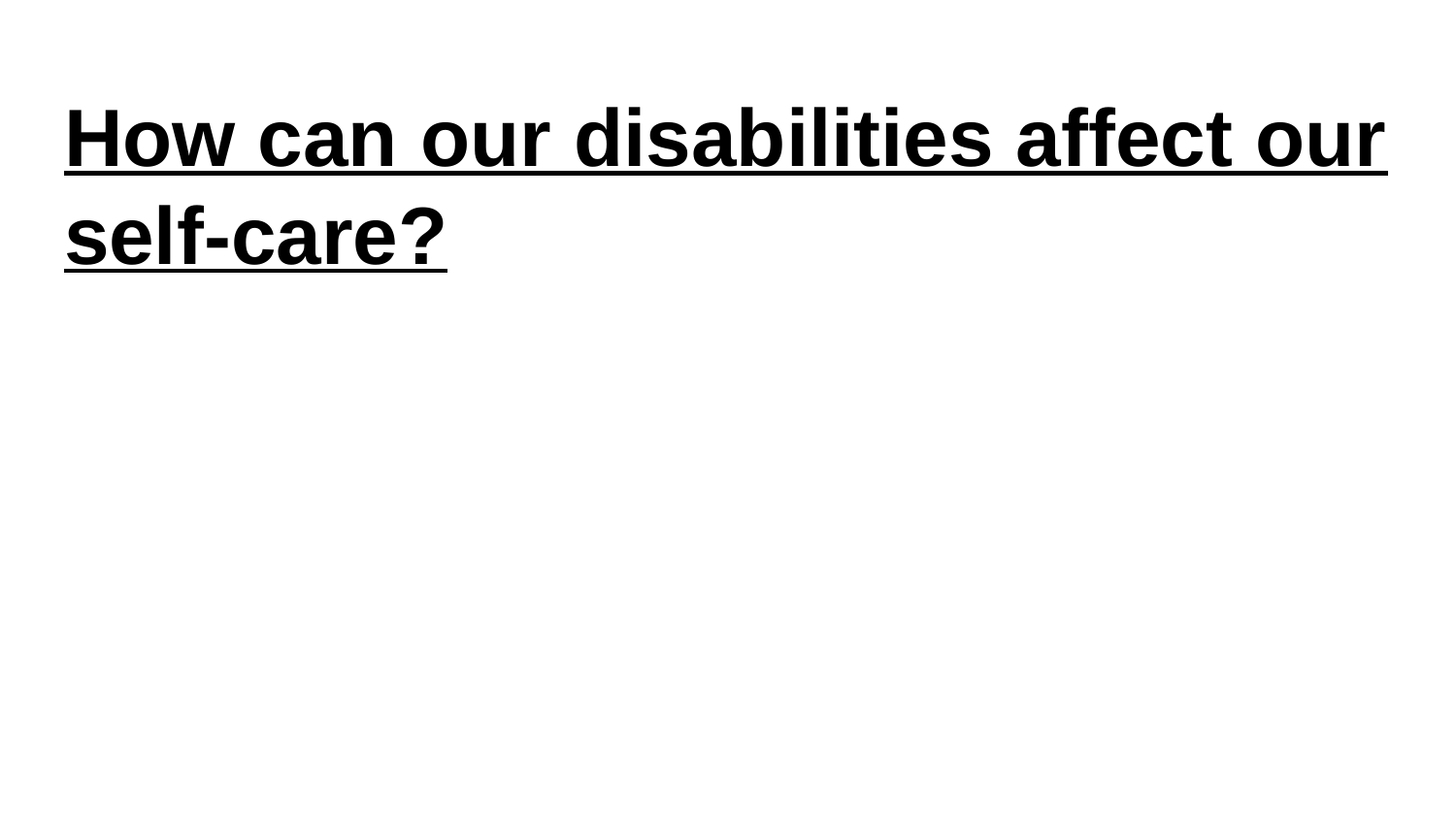

# How can our disabilities affect our self-care?